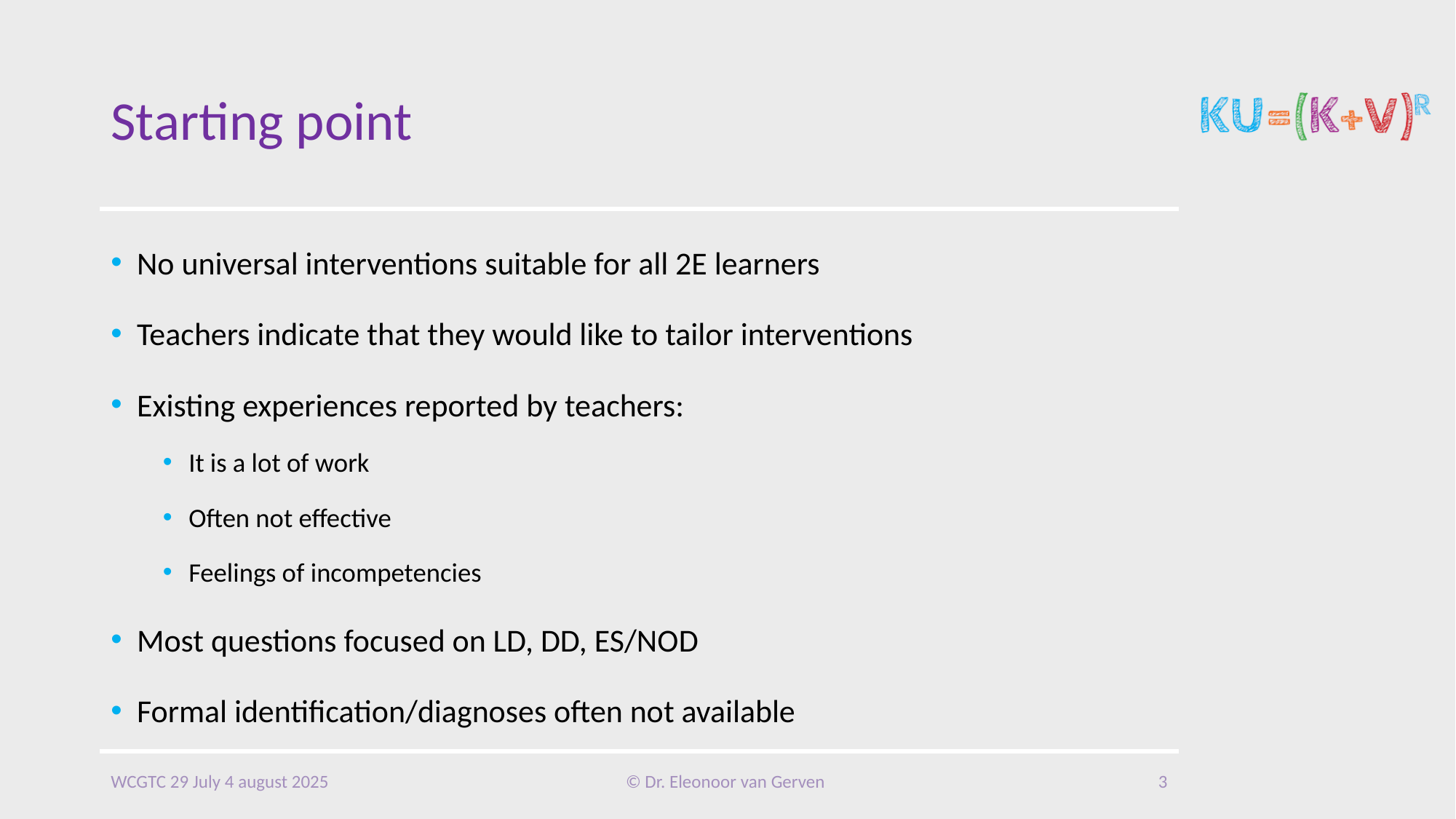

# Starting point
No universal interventions suitable for all 2E learners
Teachers indicate that they would like to tailor interventions
Existing experiences reported by teachers:
It is a lot of work
Often not effective
Feelings of incompetencies
Most questions focused on LD, DD, ES/NOD
Formal identification/diagnoses often not available

WCGTC 29 July 4 august 2025
© Dr. Eleonoor van Gerven
3